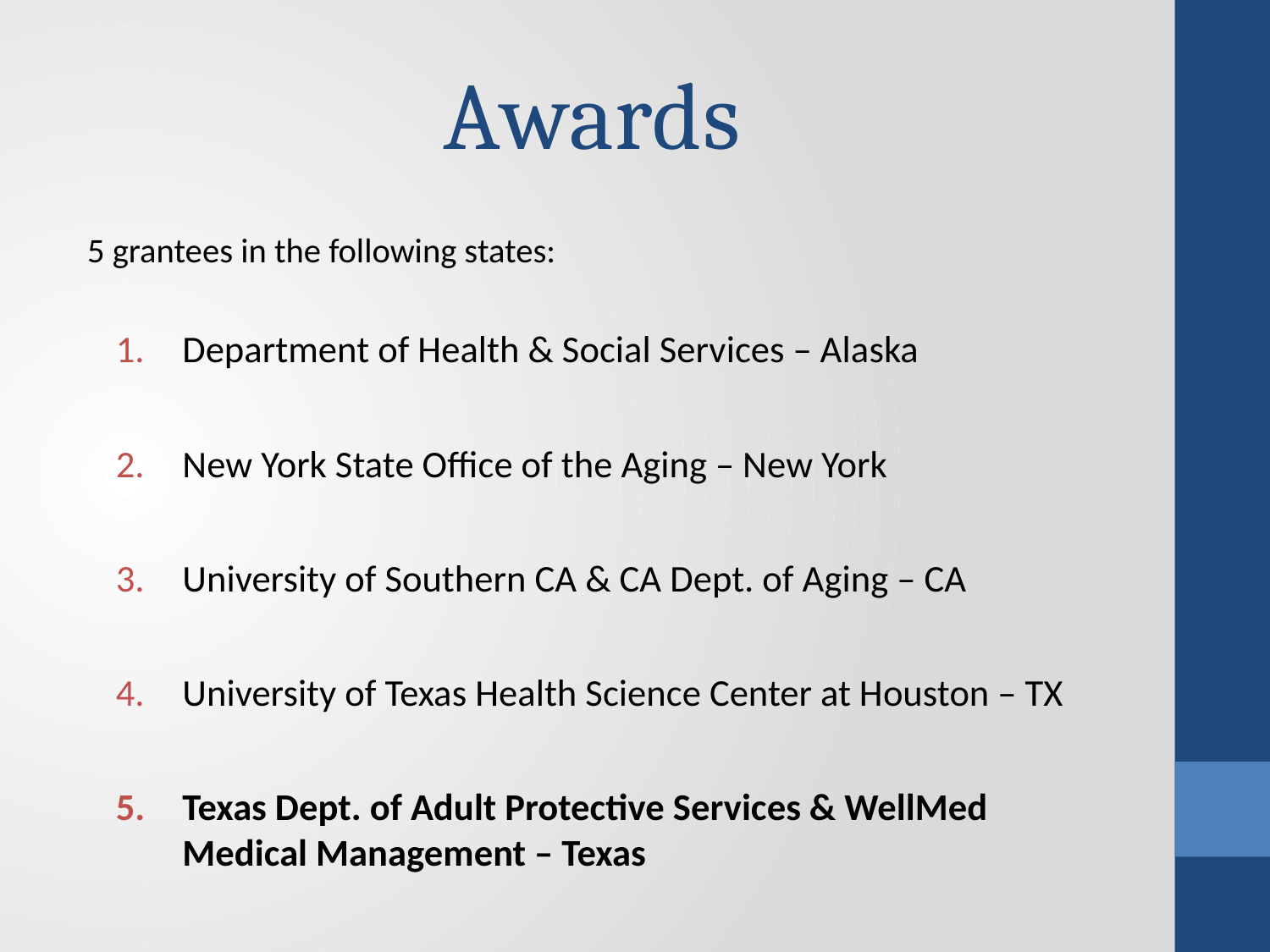

# Awards
5 grantees in the following states:

Department of Health & Social Services – Alaska

New York State Office of the Aging – New York

University of Southern CA & CA Dept. of Aging – CA

University of Texas Health Science Center at Houston – TX

Texas Dept. of Adult Protective Services & WellMed Medical Management – Texas